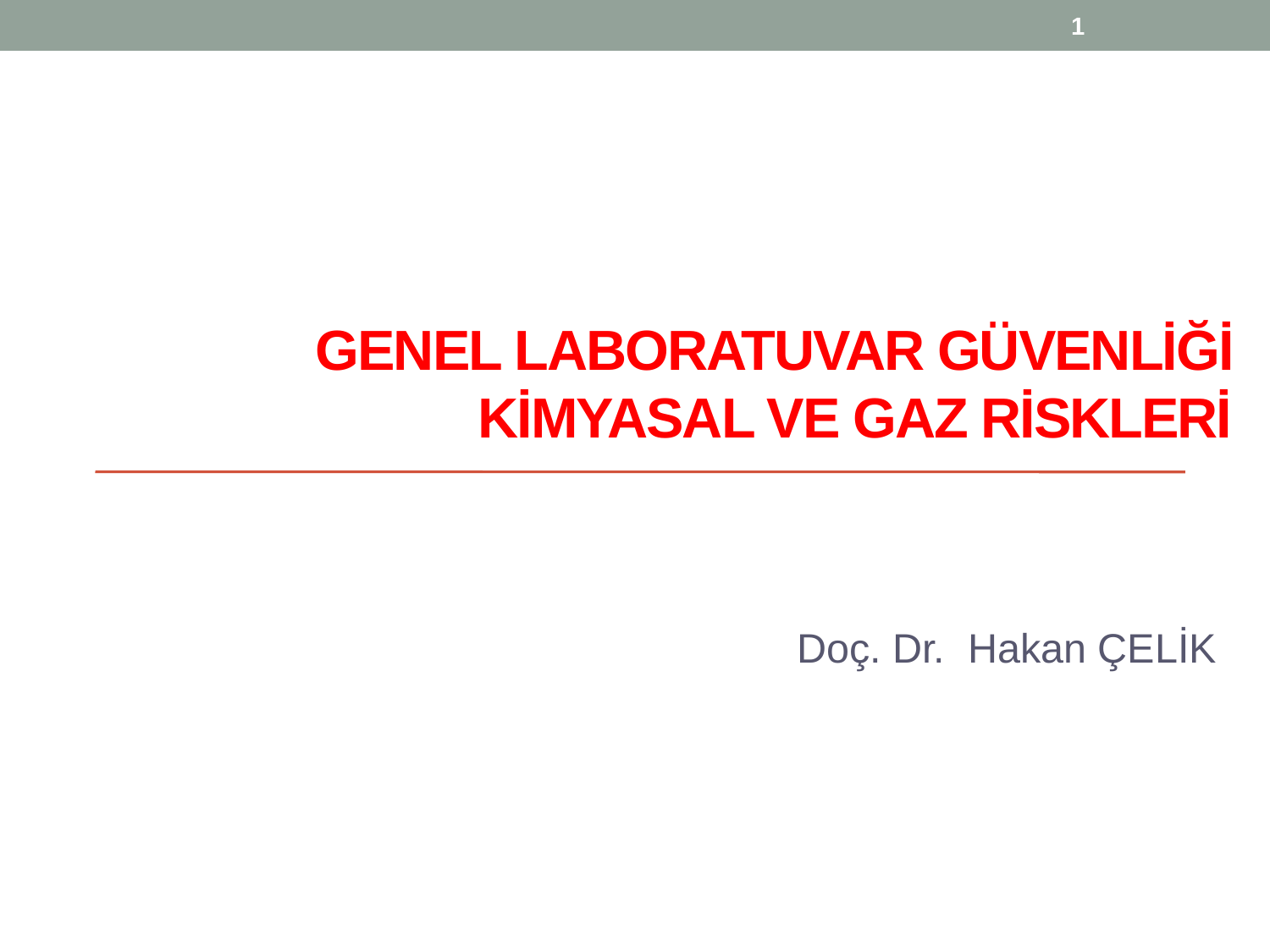

1
# GENEL LABORATUVAR GÜVENLİĞİ KİMYASAL VE GAZ RİSKLERİ
Doç. Dr.  Hakan ÇELİK